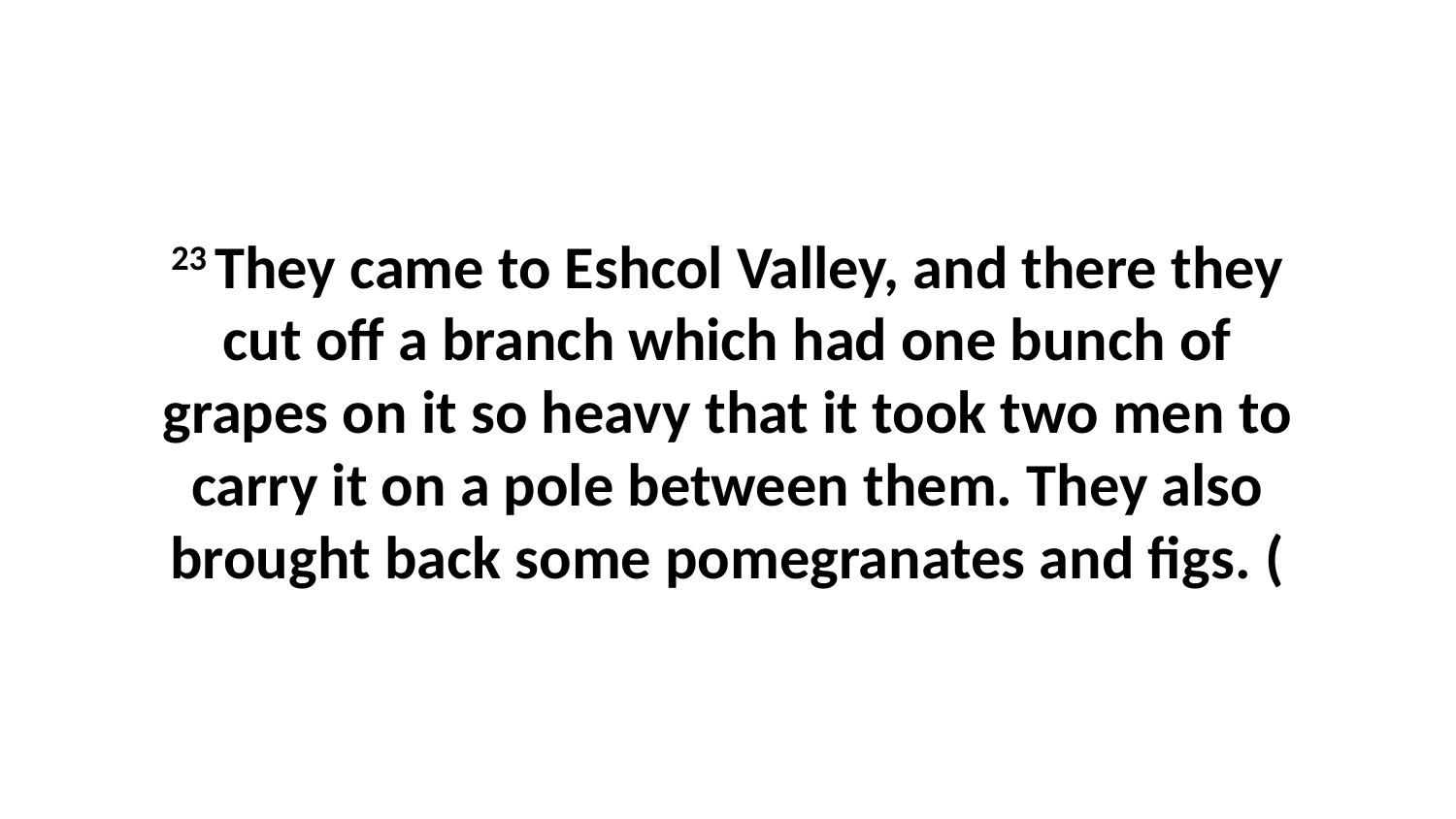

23 They came to Eshcol Valley, and there they cut off a branch which had one bunch of grapes on it so heavy that it took two men to carry it on a pole between them. They also brought back some pomegranates and figs. (